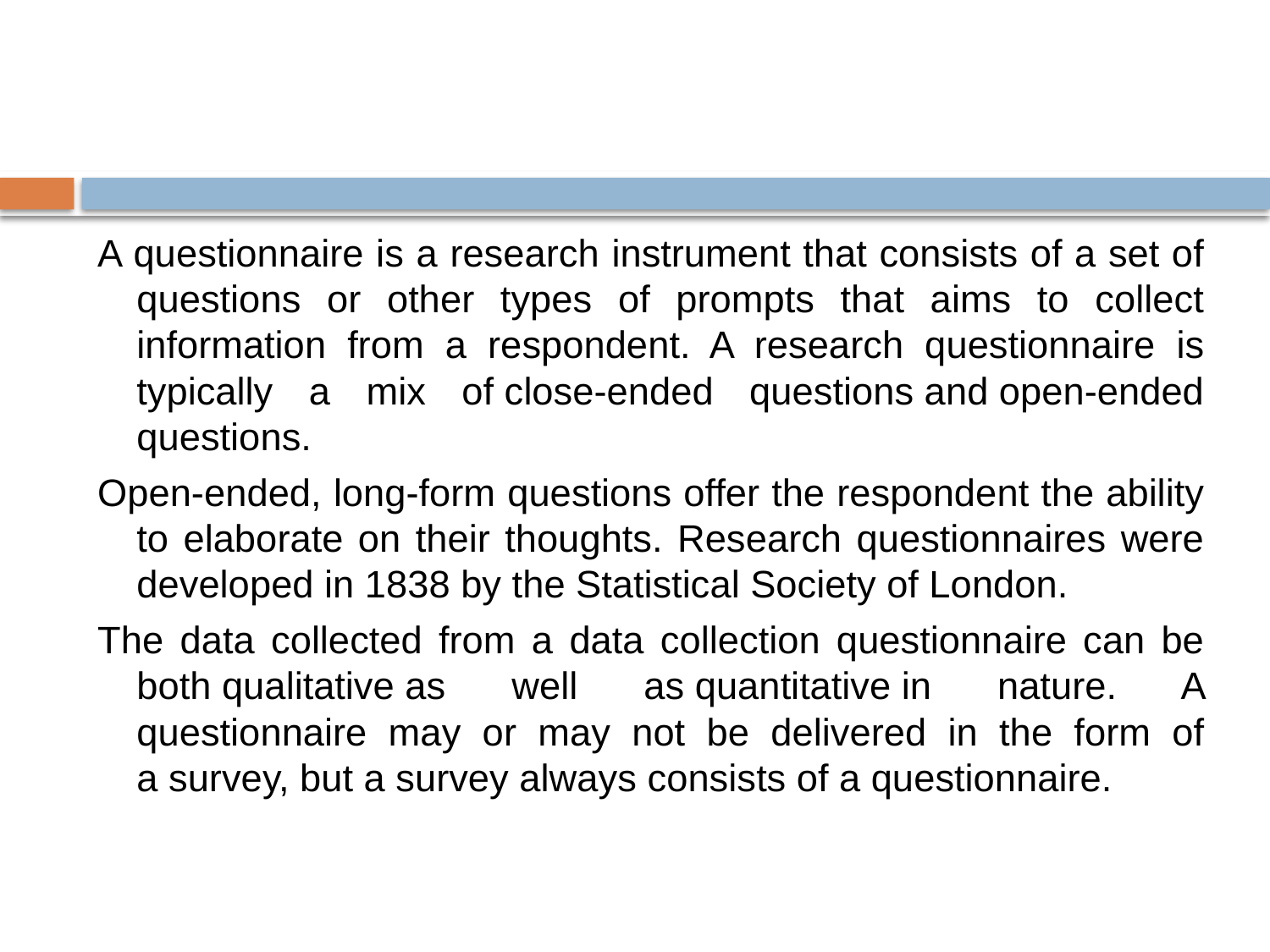

#
A questionnaire is a research instrument that consists of a set of questions or other types of prompts that aims to collect information from a respondent. A research questionnaire is typically a mix of close-ended questions and open-ended questions.
Open-ended, long-form questions offer the respondent the ability to elaborate on their thoughts. Research questionnaires were developed in 1838 by the Statistical Society of London.
The data collected from a data collection questionnaire can be both qualitative as well as quantitative in nature. A questionnaire may or may not be delivered in the form of a survey, but a survey always consists of a questionnaire.